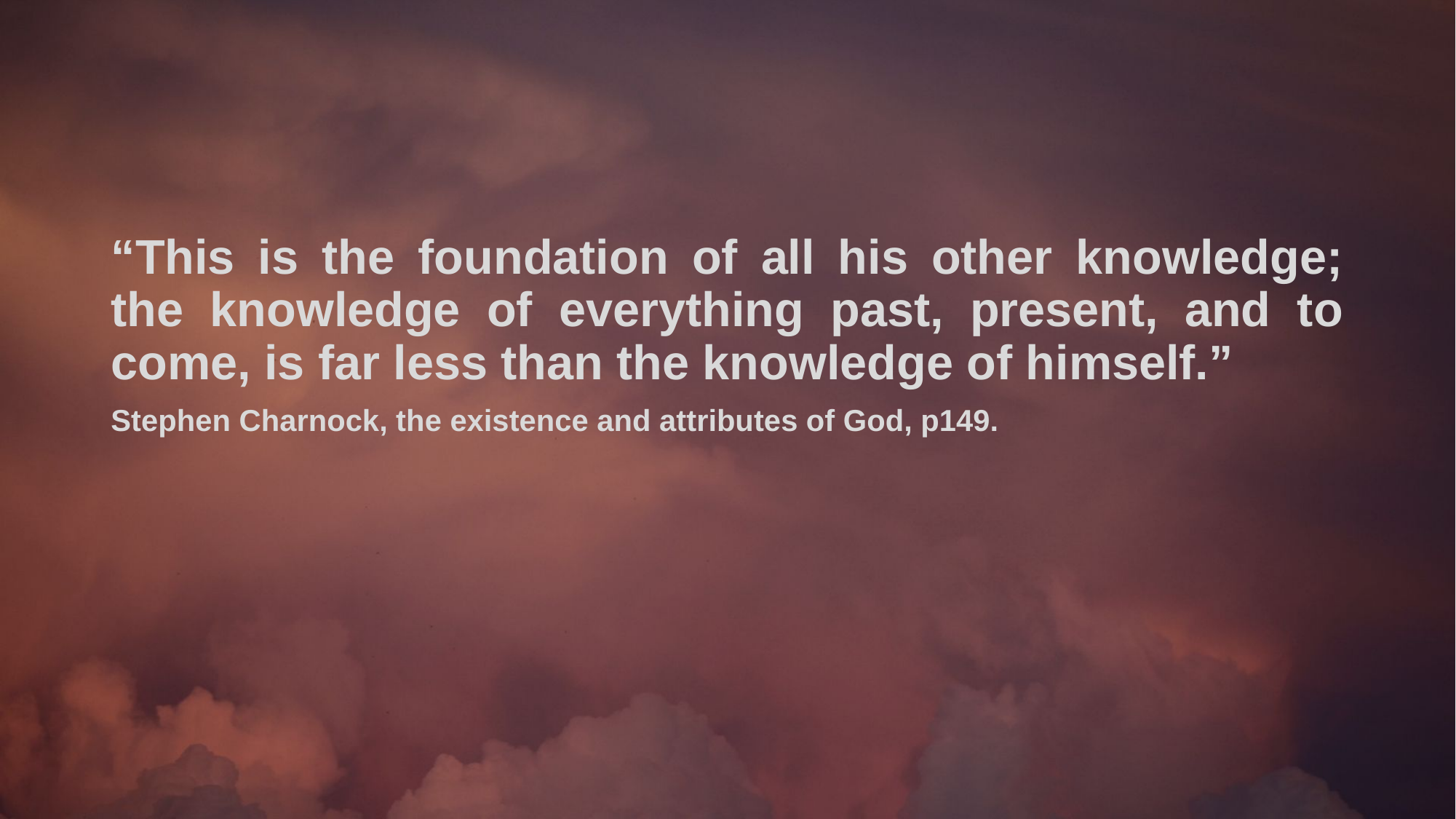

“This is the foundation of all his other knowledge; the knowledge of everything past, present, and to come, is far less than the knowledge of himself.”
Stephen Charnock, the existence and attributes of God, p149.